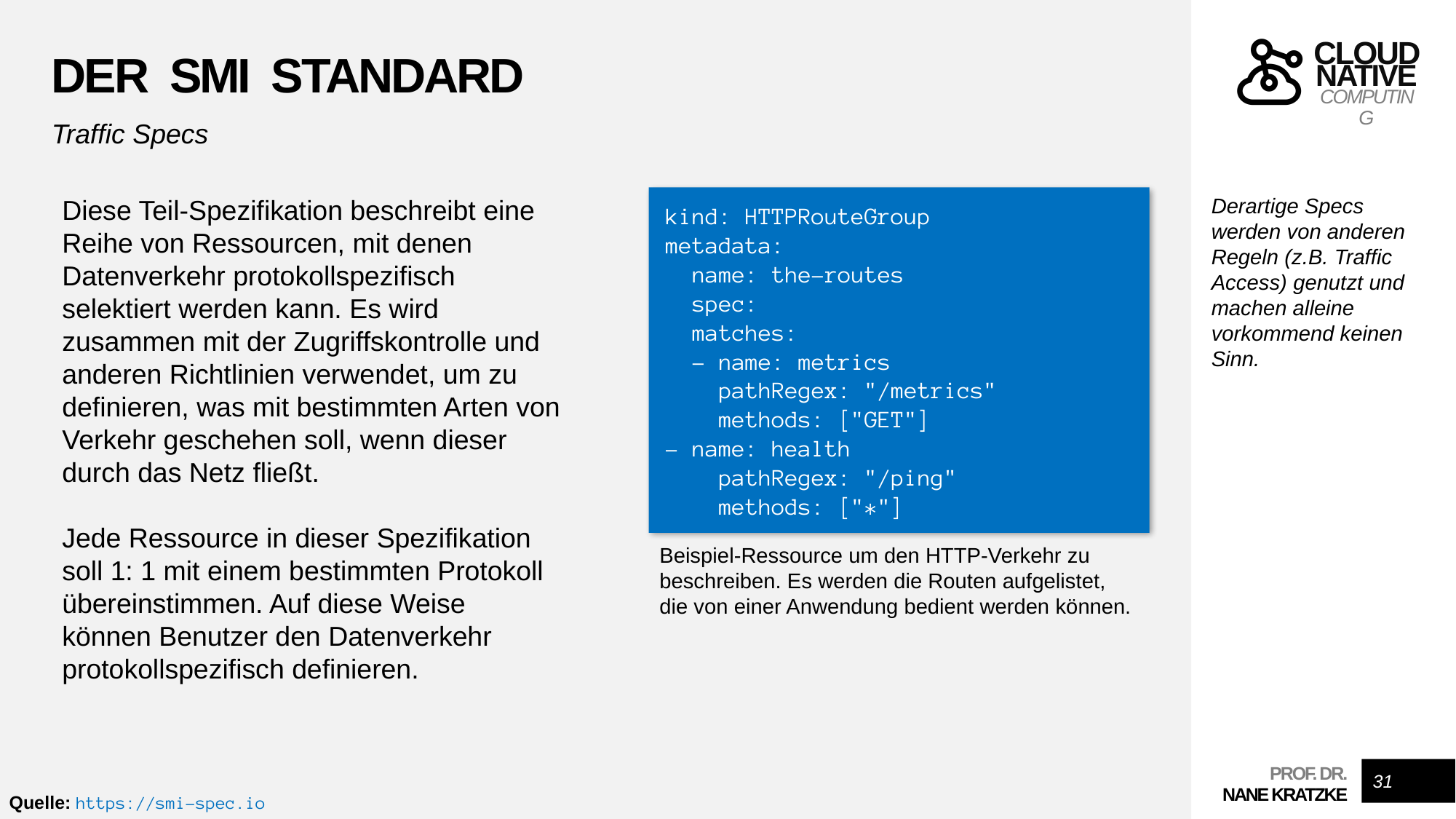

# Der  SMI  Standard
Traffic Specs
Diese Teil-Spezifikation beschreibt eine Reihe von Ressourcen, mit denen Datenverkehr protokollspezifisch selektiert werden kann. Es wird zusammen mit der Zugriffskontrolle und anderen Richtlinien verwendet, um zu definieren, was mit bestimmten Arten von Verkehr geschehen soll, wenn dieser durch das Netz fließt.

Jede Ressource in dieser Spezifikation soll 1: 1 mit einem bestimmten Protokoll übereinstimmen. Auf diese Weise können Benutzer den Datenverkehr protokollspezifisch definieren.
kind: HTTPRouteGroup
metadata:
  name: the-routes
  spec:
  matches:
  - name: metrics
    pathRegex: "/metrics"
    methods: ["GET"]
- name: health
    pathRegex: "/ping"
    methods: ["*"]
Derartige Specs werden von anderen Regeln (z.B. Traffic Access) genutzt und machen alleine vorkommend keinen Sinn.
Beispiel-Ressource um den HTTP-Verkehr zu beschreiben. Es werden die Routen aufgelistet, die von einer Anwendung bedient werden können.
31
Quelle: https://smi-spec.io